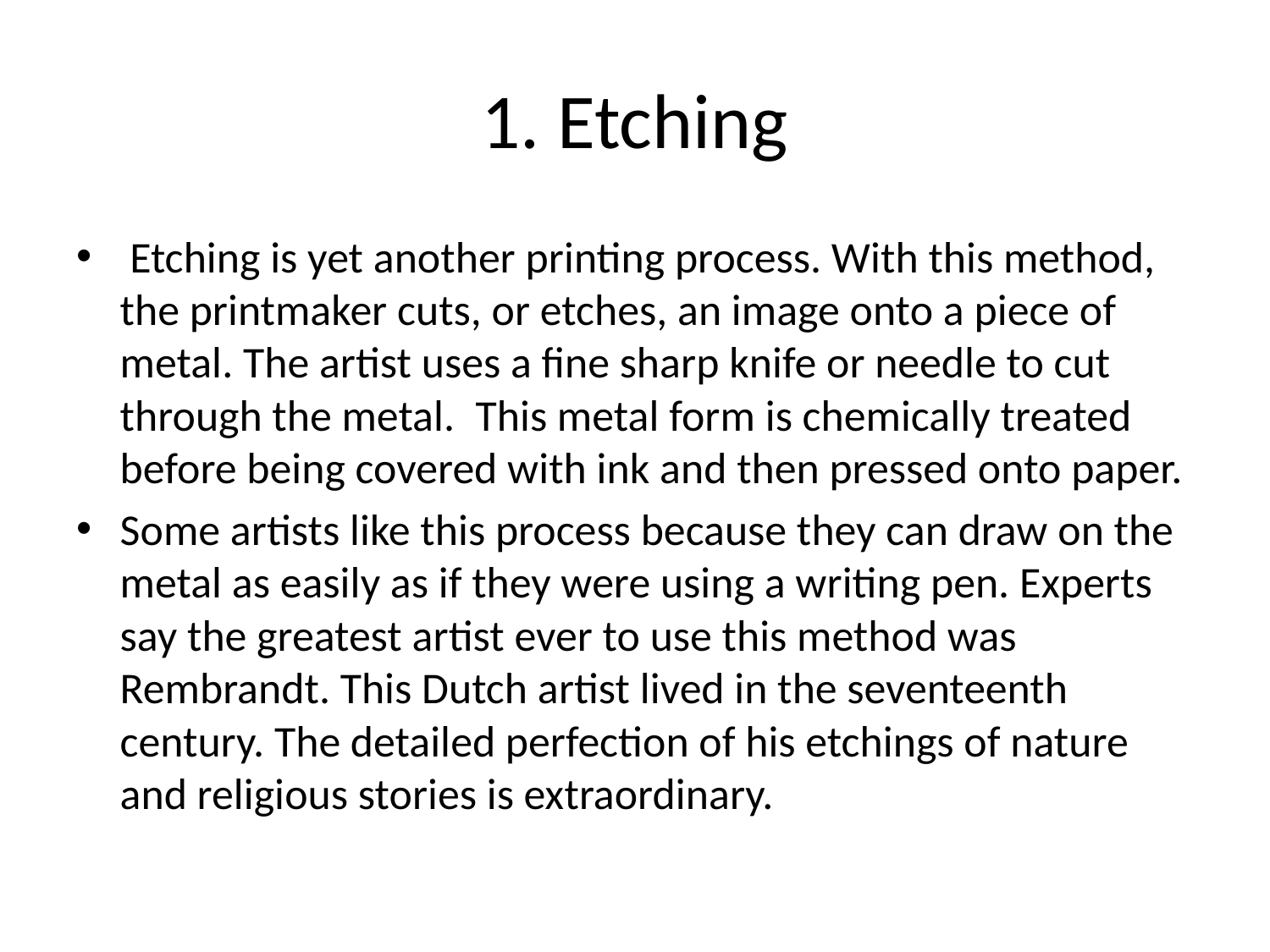

# 1. Etching
 Etching is yet another printing process. With this method, the printmaker cuts, or etches, an image onto a piece of metal. The artist uses a fine sharp knife or needle to cut through the metal.  This metal form is chemically treated before being covered with ink and then pressed onto paper.
Some artists like this process because they can draw on the metal as easily as if they were using a writing pen. Experts say the greatest artist ever to use this method was Rembrandt. This Dutch artist lived in the seventeenth century. The detailed perfection of his etchings of nature and religious stories is extraordinary.